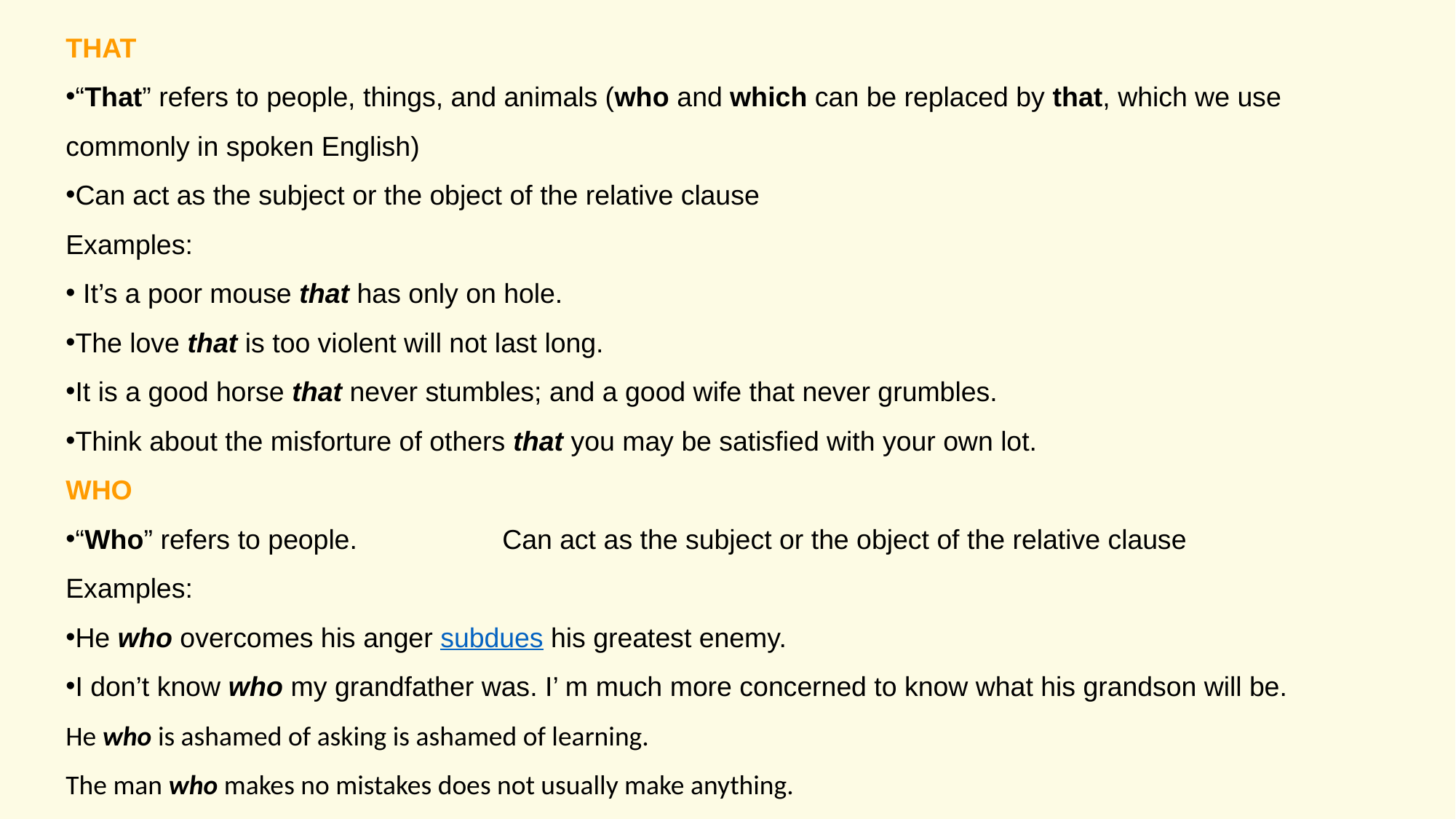

THAT
“That” refers to people, things, and animals (who and which can be replaced by that, which we use commonly in spoken English)
Can act as the subject or the object of the relative clause
Examples:
 It’s a poor mouse that has only on hole.
The love that is too violent will not last long.
It is a good horse that never stumbles; and a good wife that never grumbles.
Think about the misforture of others that you may be satisfied with your own lot.
WHO
“Who” refers to people.		Can act as the subject or the object of the relative clause
Examples:
He who overcomes his anger subdues his greatest enemy.
I don’t know who my grandfather was. I’ m much more concerned to know what his grandson will be.
He who is ashamed of asking is ashamed of learning.
The man who makes no mistakes does not usually make anything.